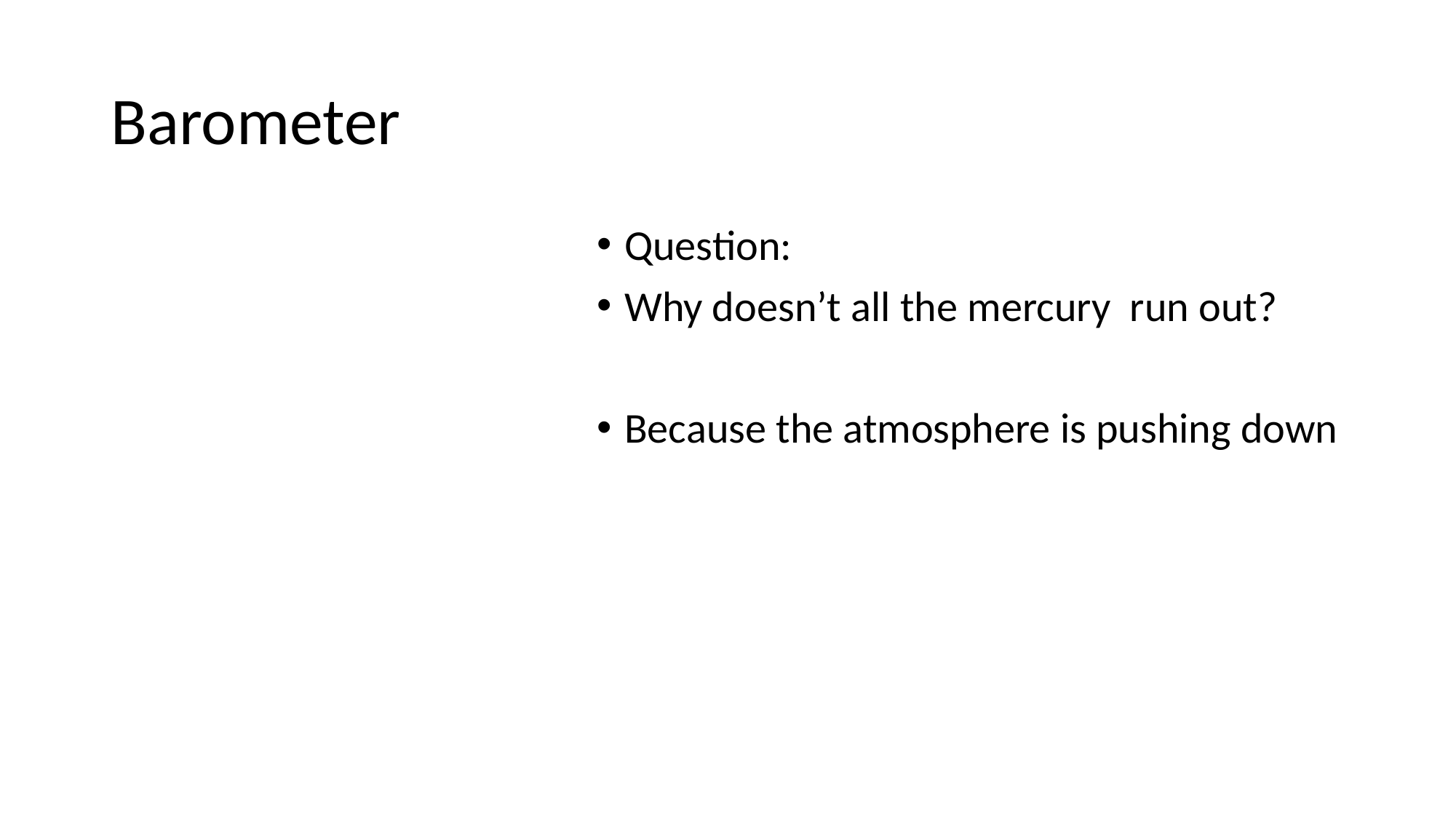

# Barometer
Question:
Why doesn’t all the mercury  run out?

Because the atmosphere is pushing down